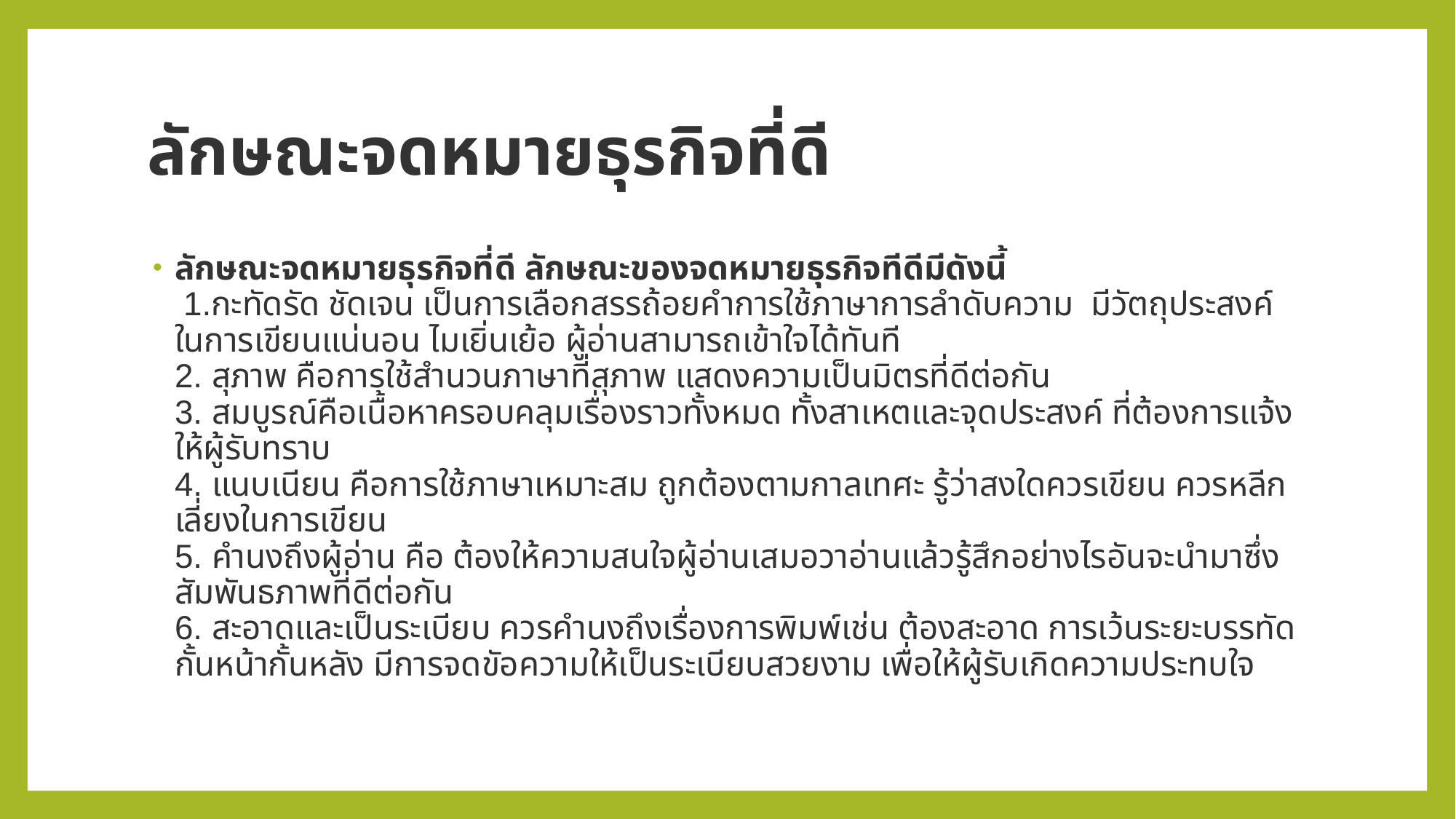

# ลักษณะจดหมายธุรกิจที่ดี
ลักษณะจดหมายธุรกิจที่ดี ลักษณะของจดหมายธุรกิจทีดีมีดังนี้
 1.กะทัดรัด ชัดเจน เป็นการเลือกสรรถ้อยคําการใช้ภาษาการลําดับความ  มีวัตถุประสงค์ ในการเขียนแน่นอน ไมเยิ่นเย้อ ผู้อ่านสามารถเข้าใจได้ทันที
2. สุภาพ คือการใช้สํานวนภาษาที่สุภาพ แสดงความเป็นมิตรที่ดีต่อกัน
3. สมบูรณ์คือเนื้อหาครอบคลุมเรื่องราวทั้งหมด ทั้งสาเหตและจุดประสงค์ ที่ต้องการแจ้ง ให้ผู้รับทราบ
4. แนบเนียน คือการใช้ภาษาเหมาะสม ถูกต้องตามกาลเทศะ รู้ว่าสงใดควรเขียน ควรหลีกเลี่ยงในการเขียน
5. คํานงถึงผู้อ่าน คือ ต้องให้ความสนใจผู้อ่านเสมอวาอ่านแล้วรู้สึกอย่างไรอันจะนํามาซึ่ง สัมพันธภาพที่ดีต่อกัน
6. สะอาดและเป็นระเบียบ ควรคํานงถึงเรื่องการพิมพ์เช่น ต้องสะอาด การเว้นระยะบรรทัด กั้นหน้ากั้นหลัง มีการจดขัอความให้เป็นระเบียบสวยงาม เพื่อให้ผู้รับเกิดความประทบใจ